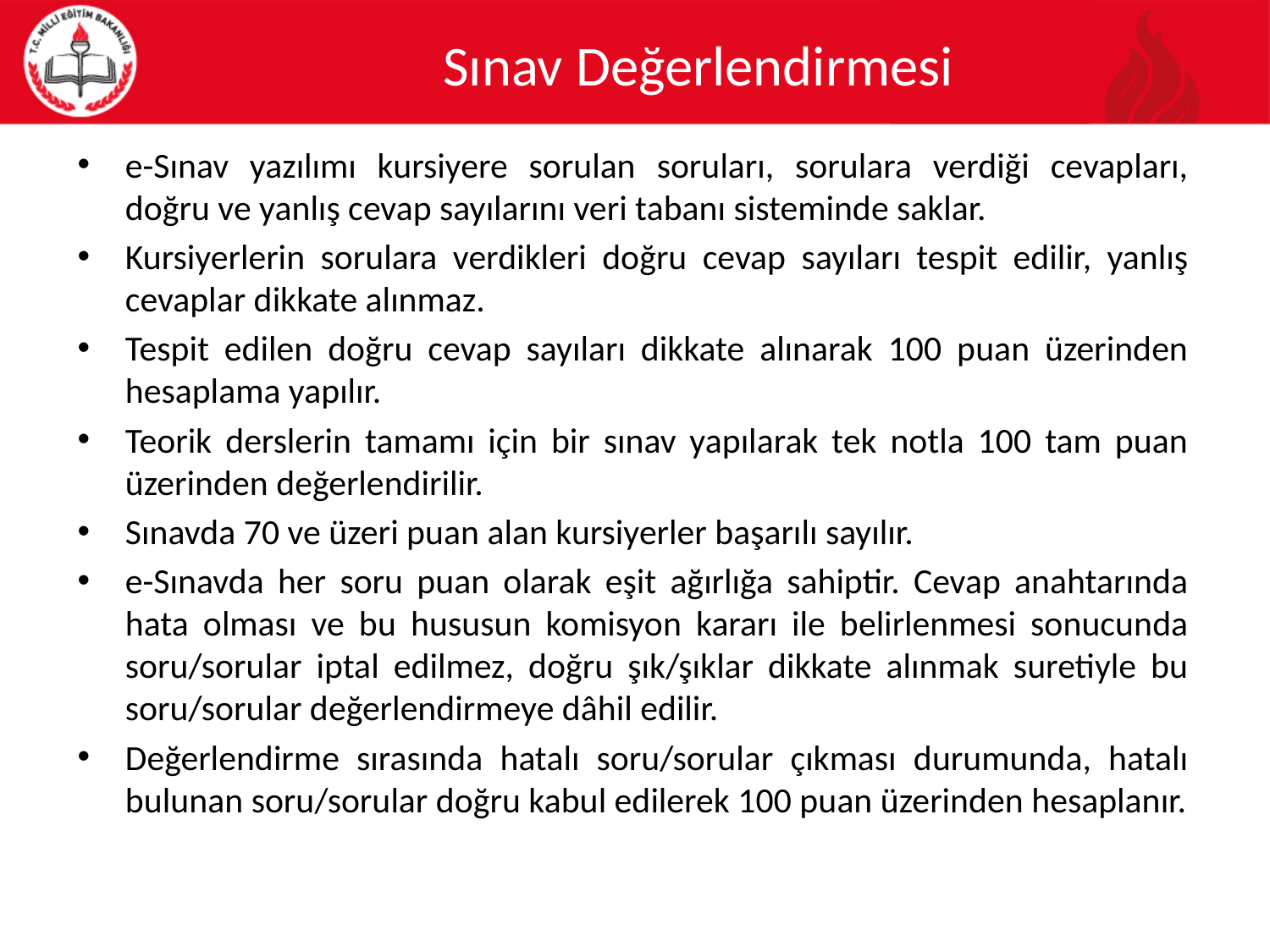

# Sınav Değerlendirmesi
e-Sınav yazılımı kursiyere sorulan soruları, sorulara verdiği cevapları, doğru ve yanlış cevap sayılarını veri tabanı sisteminde saklar.
Kursiyerlerin sorulara verdikleri doğru cevap sayıları tespit edilir, yanlış cevaplar dikkate alınmaz.
Tespit edilen doğru cevap sayıları dikkate alınarak 100 puan üzerinden hesaplama yapılır.
Teorik derslerin tamamı için bir sınav yapılarak tek notla 100 tam puan üzerinden değerlendirilir.
Sınavda 70 ve üzeri puan alan kursiyerler başarılı sayılır.
e-Sınavda her soru puan olarak eşit ağırlığa sahiptir. Cevap anahtarında hata olması ve bu hususun komisyon kararı ile belirlenmesi sonucunda soru/sorular iptal edilmez, doğru şık/şıklar dikkate alınmak suretiyle bu soru/sorular değerlendirmeye dâhil edilir.
Değerlendirme sırasında hatalı soru/sorular çıkması durumunda, hatalı bulunan soru/sorular doğru kabul edilerek 100 puan üzerinden hesaplanır.